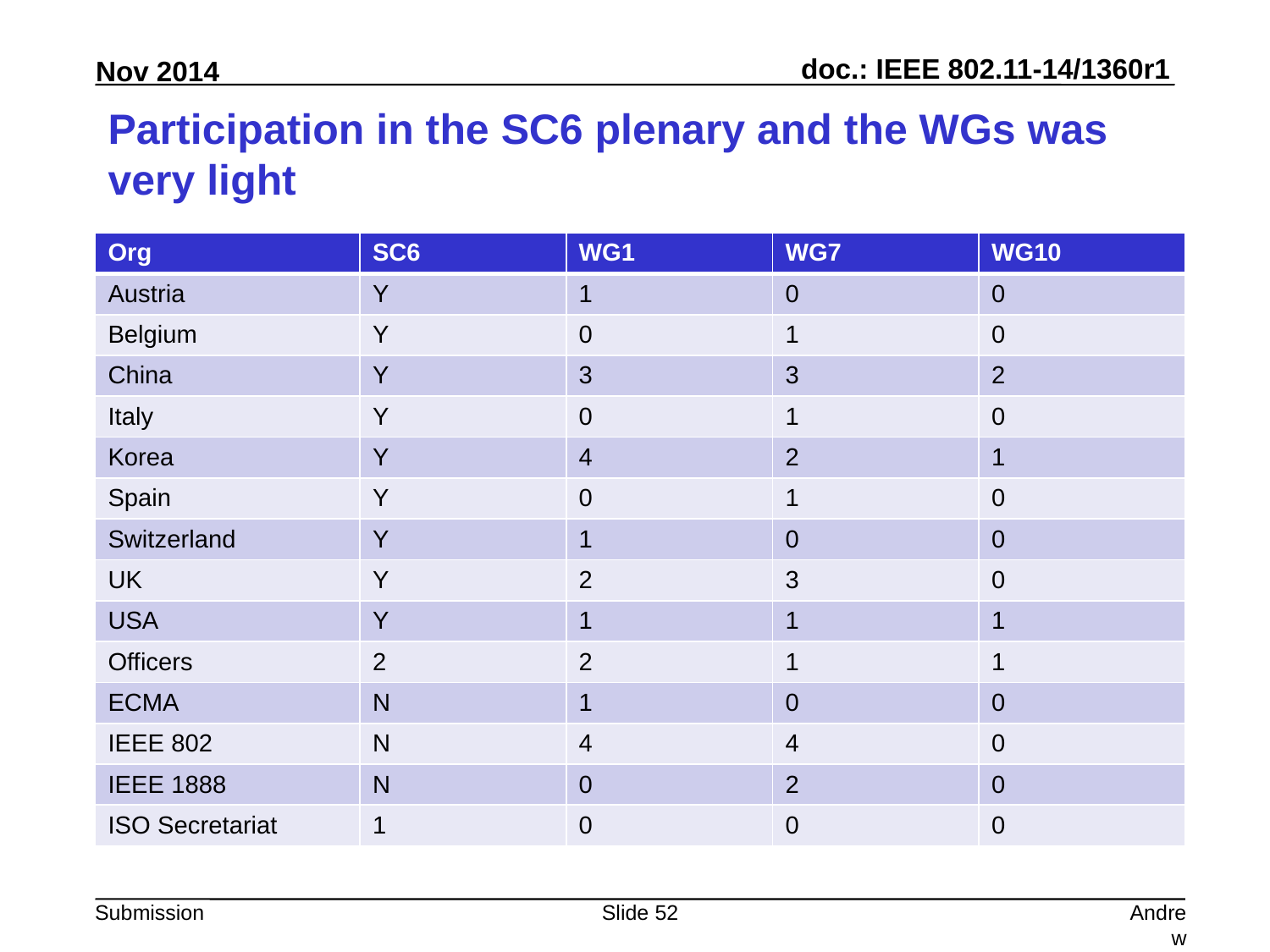

# Participation in the SC6 plenary and the WGs was very light
| Org | SC6 | WG1 | WG7 | WG10 |
| --- | --- | --- | --- | --- |
| Austria | Y | 1 | 0 | 0 |
| Belgium | Y | 0 | 1 | 0 |
| China | Y | 3 | 3 | 2 |
| Italy | Y | 0 | 1 | 0 |
| Korea | Y | 4 | 2 | 1 |
| Spain | Y | 0 | 1 | 0 |
| Switzerland | Y | 1 | 0 | 0 |
| UK | Y | 2 | 3 | 0 |
| USA | Y | 1 | 1 | 1 |
| Officers | 2 | 2 | 1 | 1 |
| ECMA | N | 1 | 0 | 0 |
| IEEE 802 | N | 4 | 4 | 0 |
| IEEE 1888 | N | 0 | 2 | 0 |
| ISO Secretariat | 1 | 0 | 0 | 0 |
Slide 52
Andrew Myles, Cisco